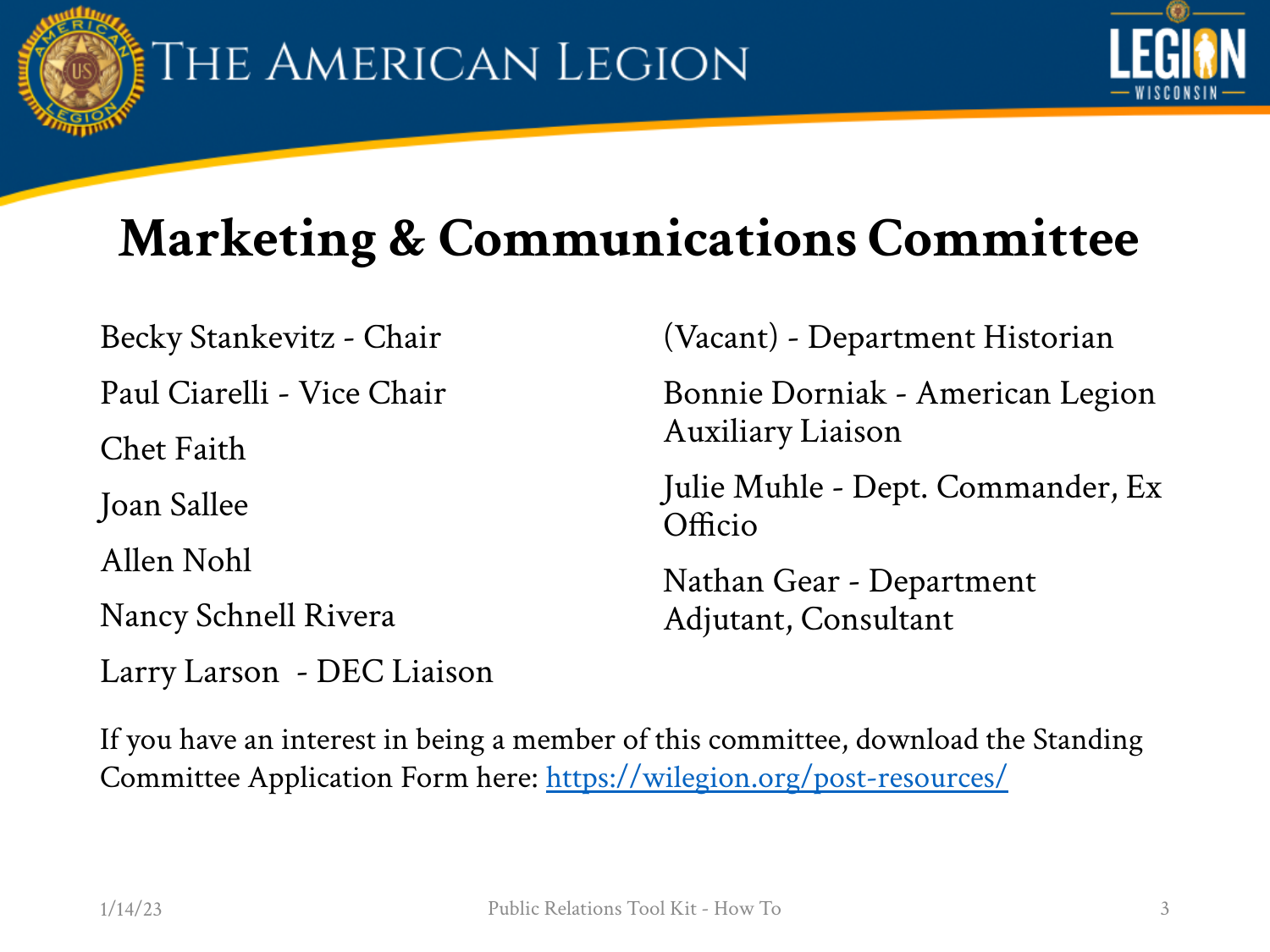

# Marketing & Communications Committee
(Vacant) - Department Historian
Bonnie Dorniak - American Legion Auxiliary Liaison
Julie Muhle - Dept. Commander, Ex Officio
Nathan Gear - Department Adjutant, Consultant
Becky Stankevitz - Chair
Paul Ciarelli - Vice Chair
Chet Faith
Joan Sallee
Allen Nohl
Nancy Schnell Rivera
Larry Larson  - DEC Liaison

If you have an interest in being a member of this committee, download the Standing Committee Application Form here: https://wilegion.org/post-resources/
1/14/23
Public Relations Tool Kit - How To
3